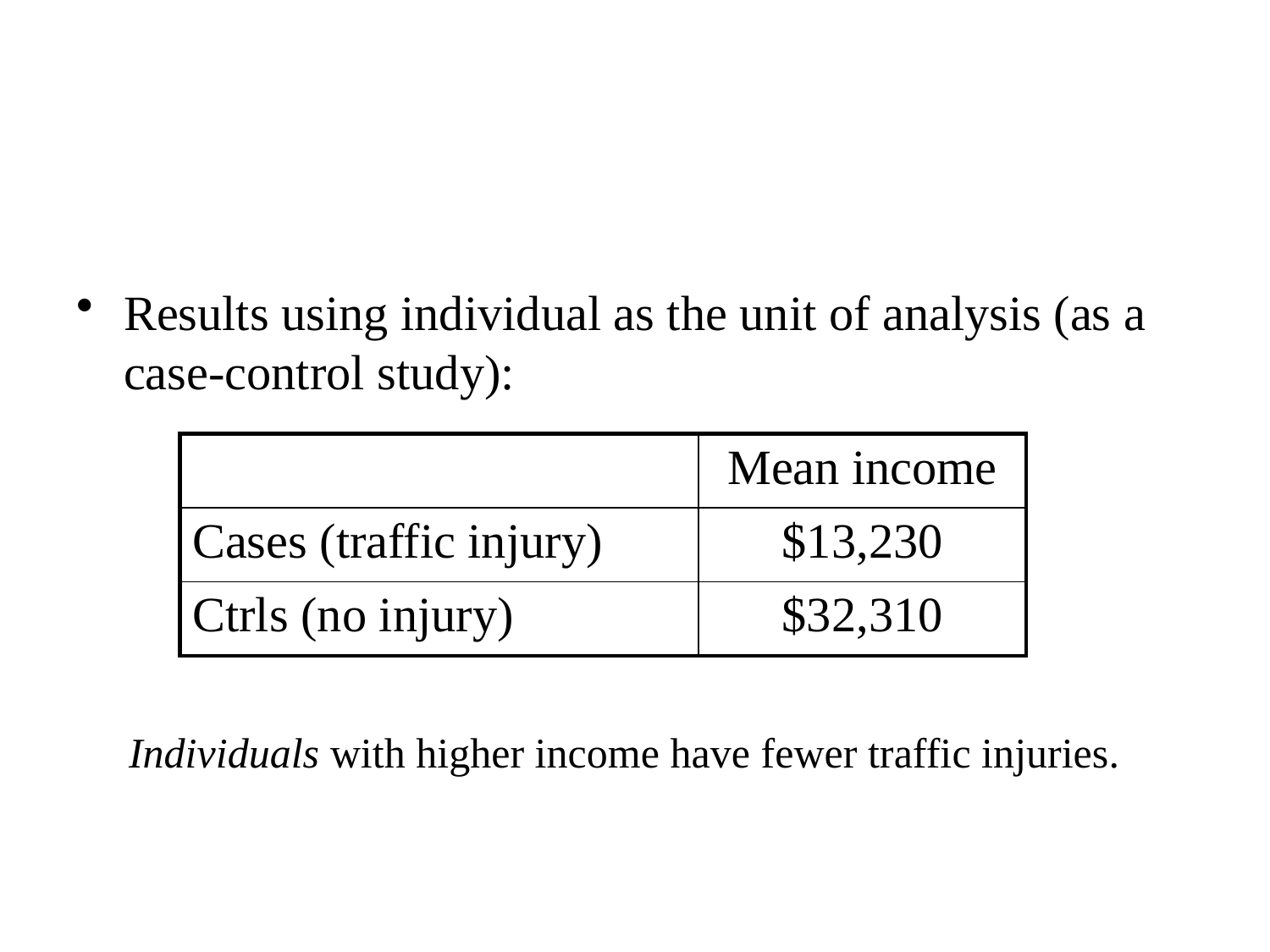

#
Results using individual as the unit of analysis (as a case-control study):
|  | Mean income |
| --- | --- |
| Cases (traffic injury) | $13,230 |
| Ctrls (no injury) | $32,310 |
Individuals with higher income have fewer traffic injuries.